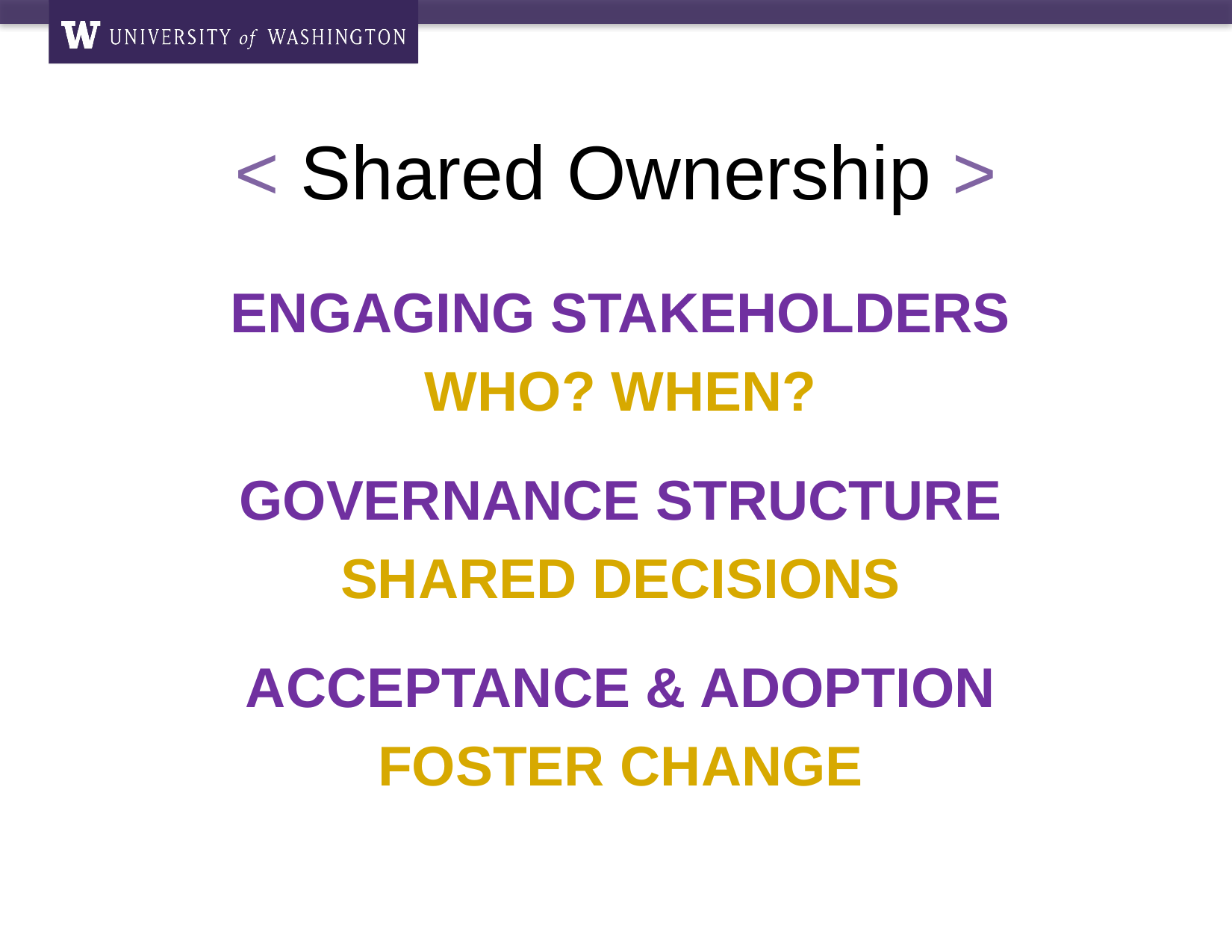

# < Shared Ownership >
ENGAGING STAKEHOLDERS
WHO? WHEN?

GOVERNANCE STRUCTURE
SHARED DECISIONS

ACCEPTANCE & ADOPTION
FOSTER CHANGE